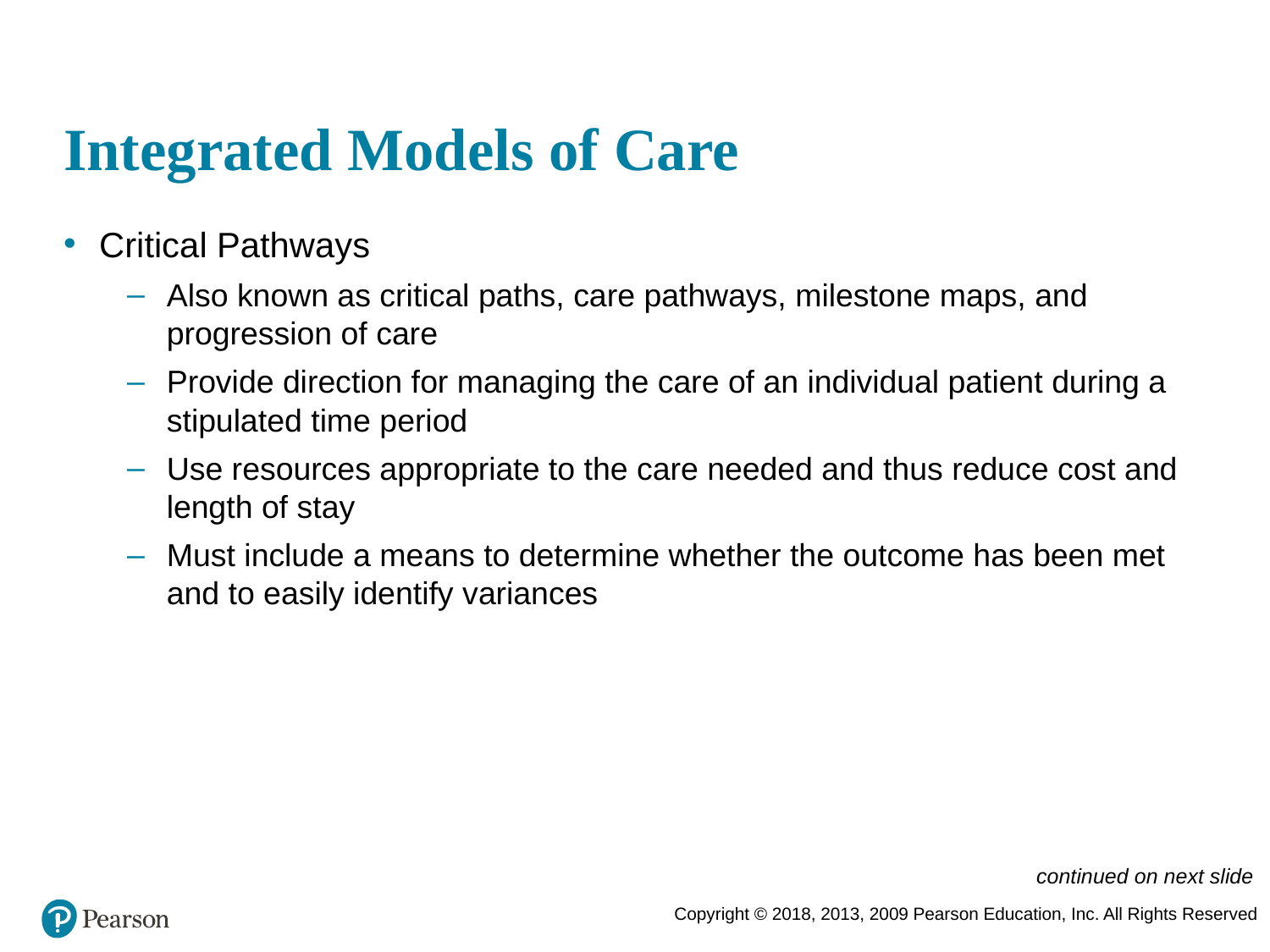

# Integrated Models of Care
Critical Pathways
Also known as critical paths, care pathways, milestone maps, and progression of care
Provide direction for managing the care of an individual patient during a stipulated time period
Use resources appropriate to the care needed and thus reduce cost and length of stay
Must include a means to determine whether the outcome has been met and to easily identify variances
continued on next slide